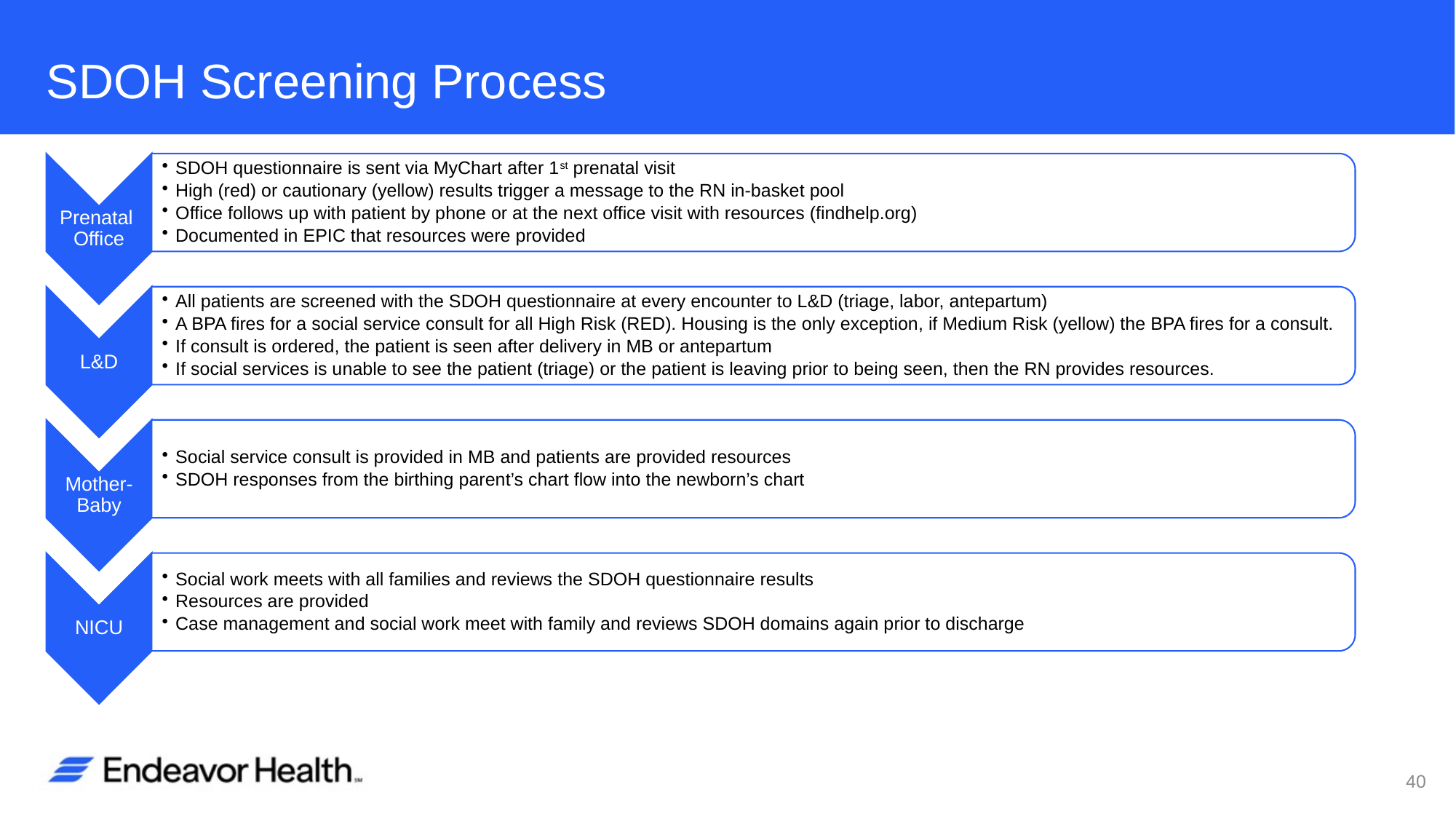

# SDOH Screening Process
Prenatal  Office
SDOH questionnaire is sent via MyChart after 1st prenatal visit
High (red) or cautionary (yellow) results trigger a message to the RN in-basket pool
Office follows up with patient by phone or at the next office visit with resources (findhelp.org)
Documented in EPIC that resources were provided
L&D
All patients are screened with the SDOH questionnaire at every encounter to L&D (triage, labor, antepartum)
A BPA fires for a social service consult for all High Risk (RED). Housing is the only exception, if Medium Risk (yellow) the BPA fires for a consult.
If consult is ordered, the patient is seen after delivery in MB or antepartum
If social services is unable to see the patient (triage) or the patient is leaving prior to being seen, then the RN provides resources.
Mother-Baby
Social service consult is provided in MB and patients are provided resources
SDOH responses from the birthing parent’s chart flow into the newborn’s chart
NICU
Social work meets with all families and reviews the SDOH questionnaire results
Resources are provided
Case management and social work meet with family and reviews SDOH domains again prior to discharge
40